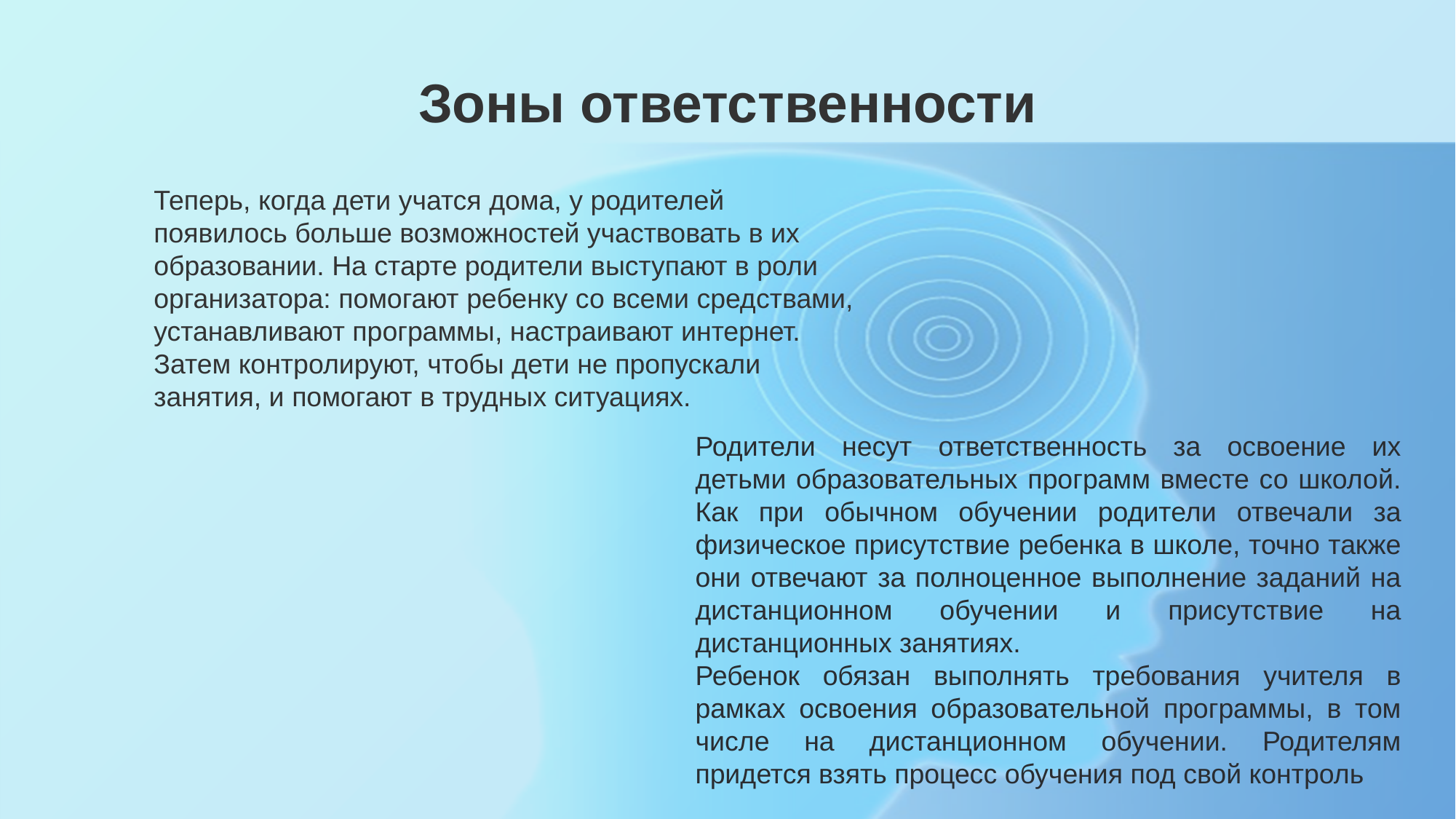

# Зоны ответственности
Теперь, когда дети учатся дома, у родителей появилось больше возможностей участвовать в их образовании. На старте родители выступают в роли организатора: помогают ребенку со всеми средствами, устанавливают программы, настраивают интернет. Затем контролируют, чтобы дети не пропускали занятия, и помогают в трудных ситуациях.
Родители несут ответственность за освоение их детьми образовательных программ вместе со школой. Как при обычном обучении родители отвечали за физическое присутствие ребенка в школе, точно также они отвечают за полноценное выполнение заданий на дистанционном обучении и присутствие на дистанционных занятиях.
Ребенок обязан выполнять требования учителя в рамках освоения образовательной программы, в том числе на дистанционном обучении. Родителям придется взять процесс обучения под свой контроль